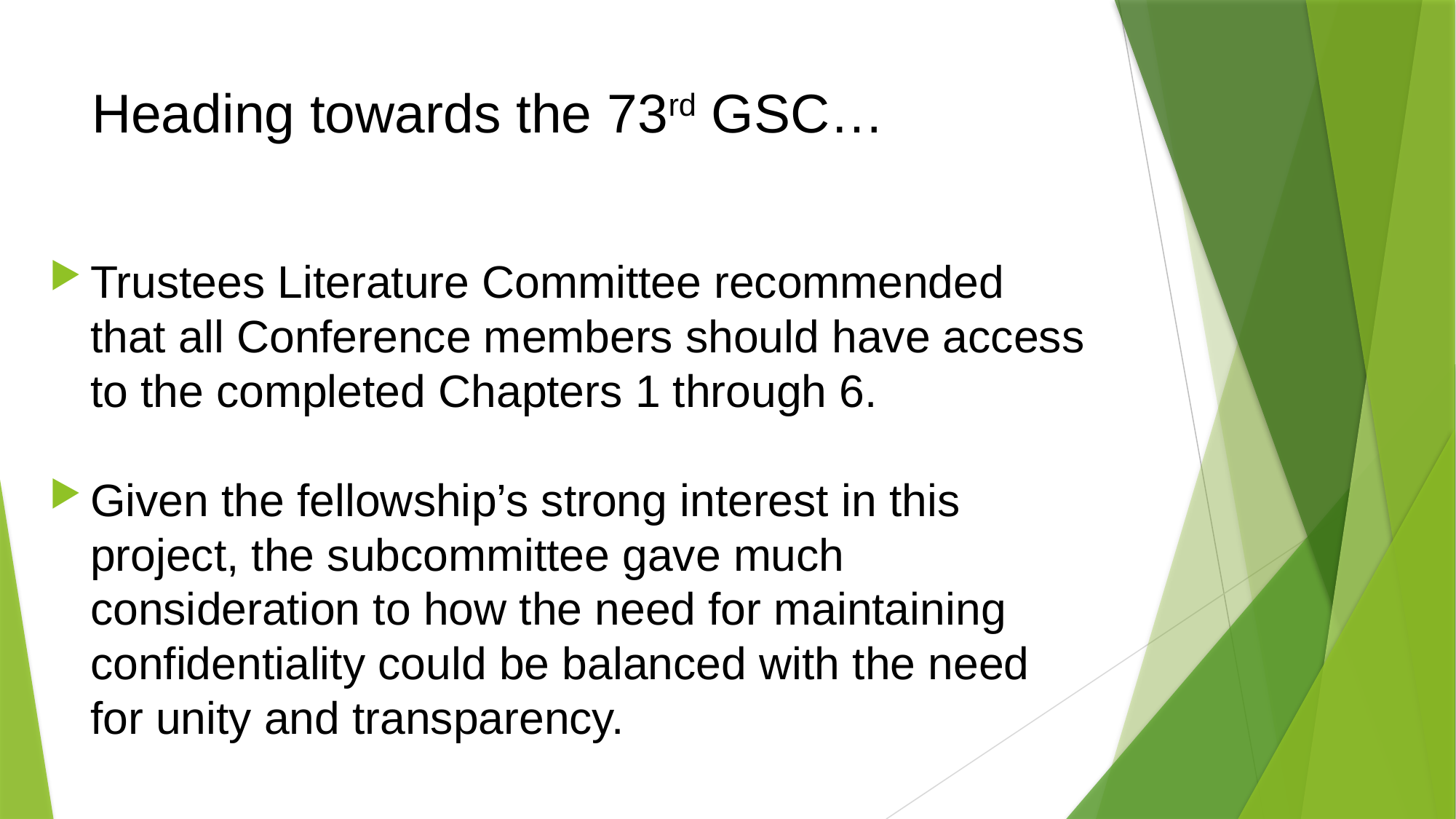

# Heading towards the 73rd GSC…
Trustees Literature Committee recommended that all Conference members should have access to the completed Chapters 1 through 6.

Given the fellowship’s strong interest in this project, the subcommittee gave much consideration to how the need for maintaining confidentiality could be balanced with the need for unity and transparency.